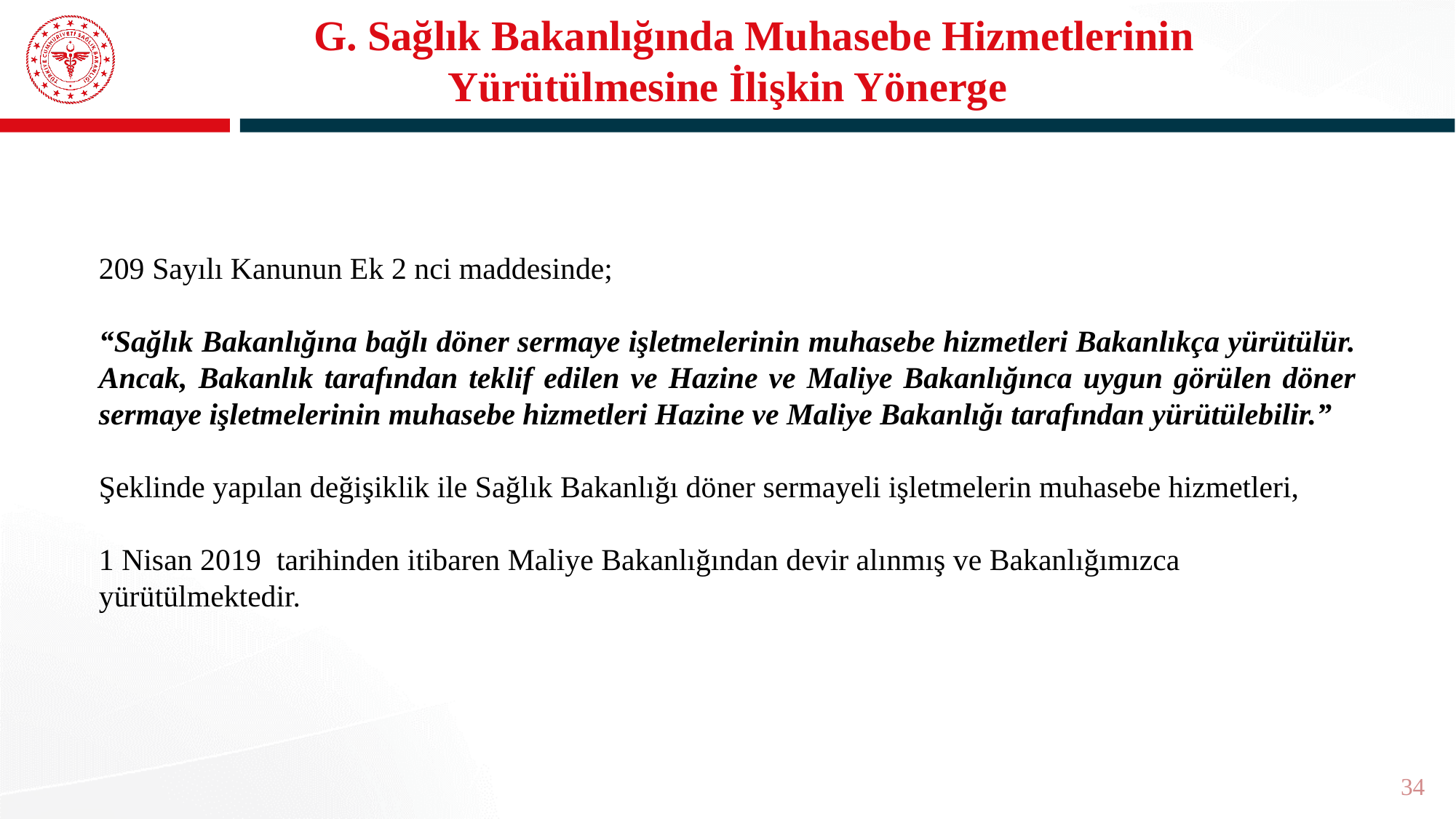

# G. Sağlık Bakanlığında Muhasebe Hizmetlerinin Yürütülmesine İlişkin Yönerge
209 Sayılı Kanunun Ek 2 nci maddesinde;

“Sağlık Bakanlığına bağlı döner sermaye işletmelerinin muhasebe hizmetleri Bakanlıkça yürütülür. Ancak, Bakanlık tarafından teklif edilen ve Hazine ve Maliye Bakanlığınca uygun görülen döner sermaye işletmelerinin muhasebe hizmetleri Hazine ve Maliye Bakanlığı tarafından yürütülebilir.”

Şeklinde yapılan değişiklik ile Sağlık Bakanlığı döner sermayeli işletmelerin muhasebe hizmetleri,

1 Nisan 2019  tarihinden itibaren Maliye Bakanlığından devir alınmış ve Bakanlığımızca yürütülmektedir.
34